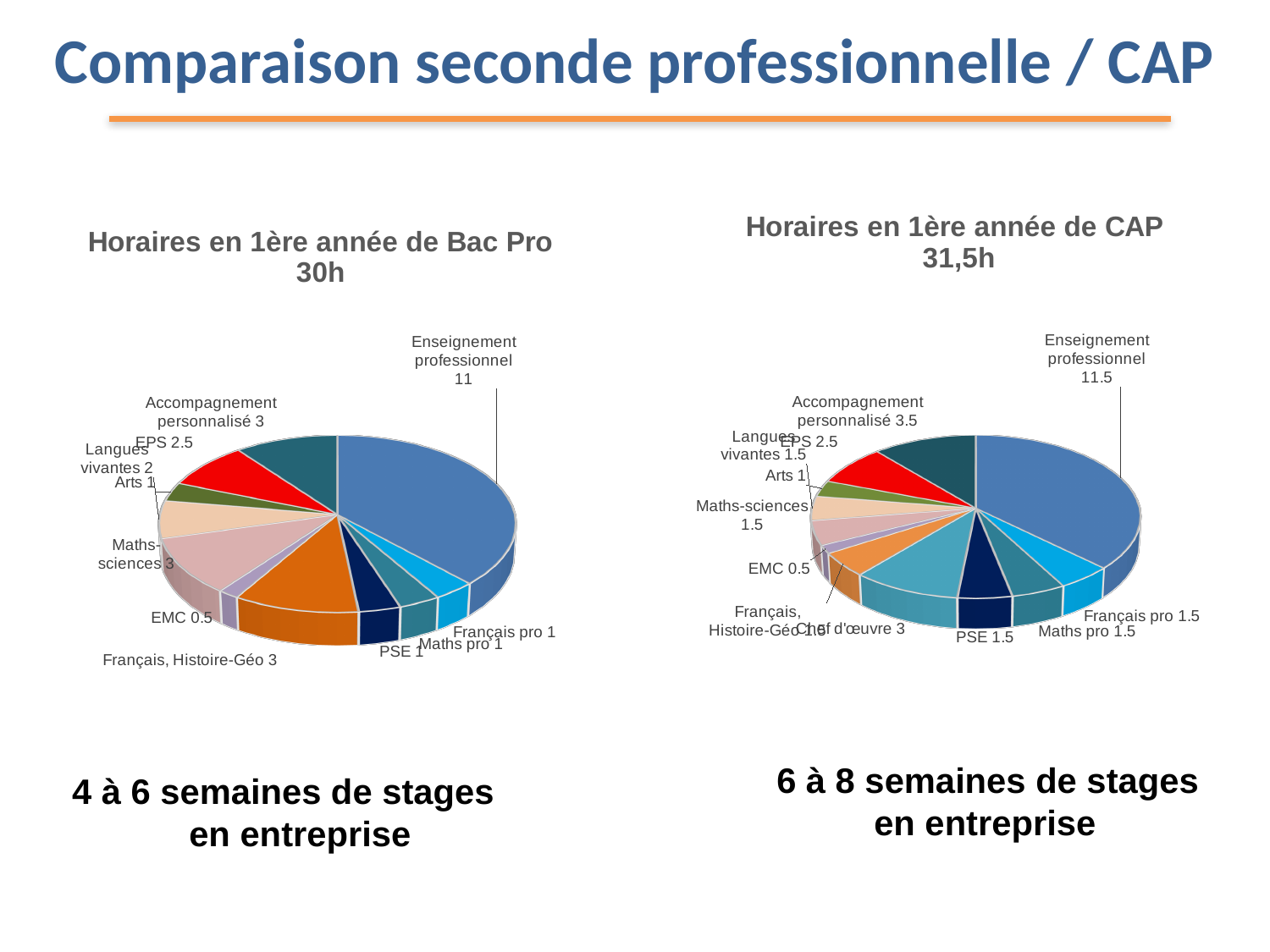

Comparaison seconde professionnelle / CAP

[unsupported chart]

[unsupported chart]

mmmmmm

6 à 8 semaines de stages
          en entreprise
4 à 6 semaines de stages
            en entreprise